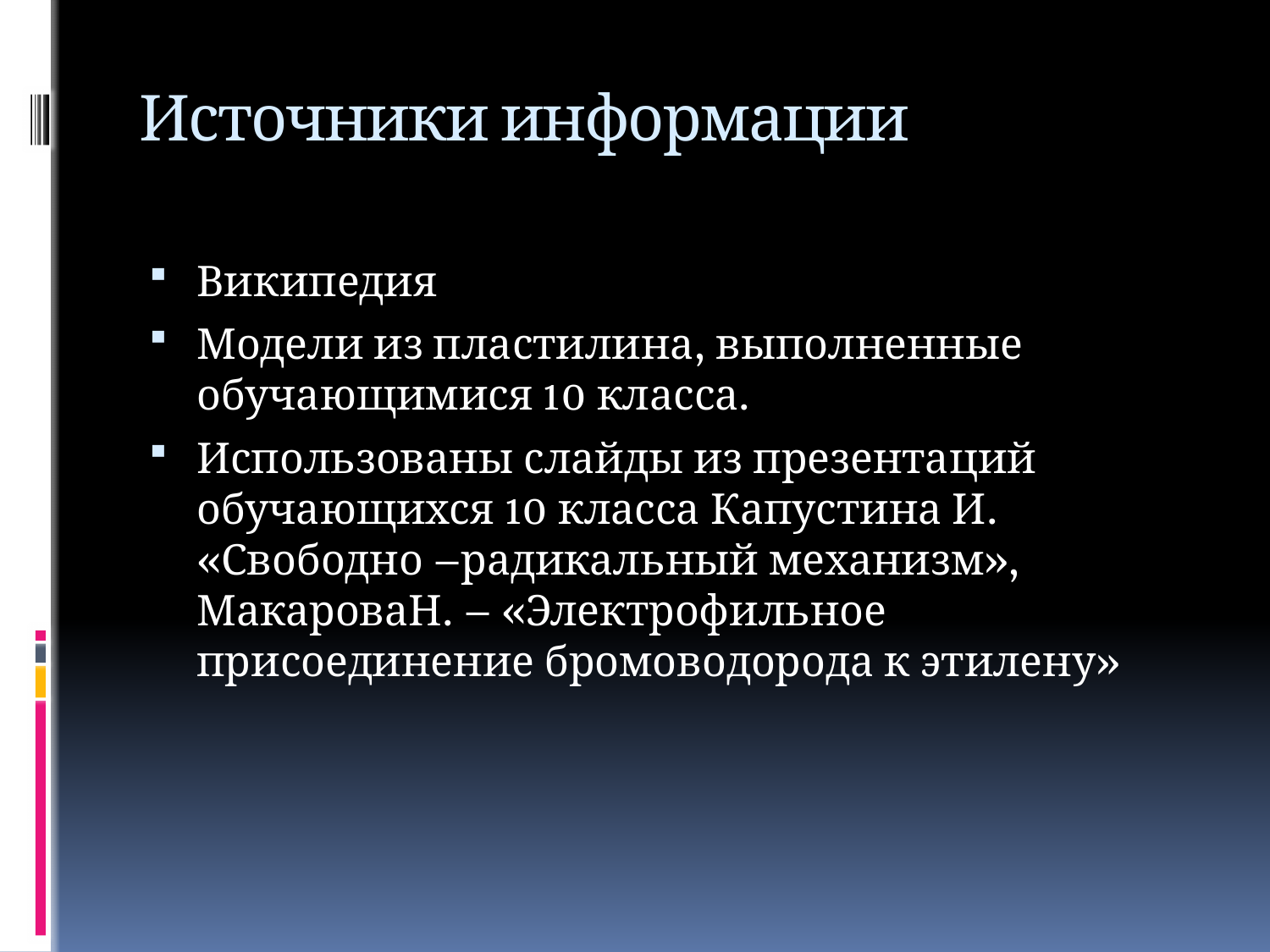

# Источники информации
Википедия
Модели из пластилина, выполненные обучающимися 10 класса.
Использованы слайды из презентаций обучающихся 10 класса Капустина И. «Свободно –радикальный механизм», МакароваН. – «Электрофильное присоединение бромоводорода к этилену»